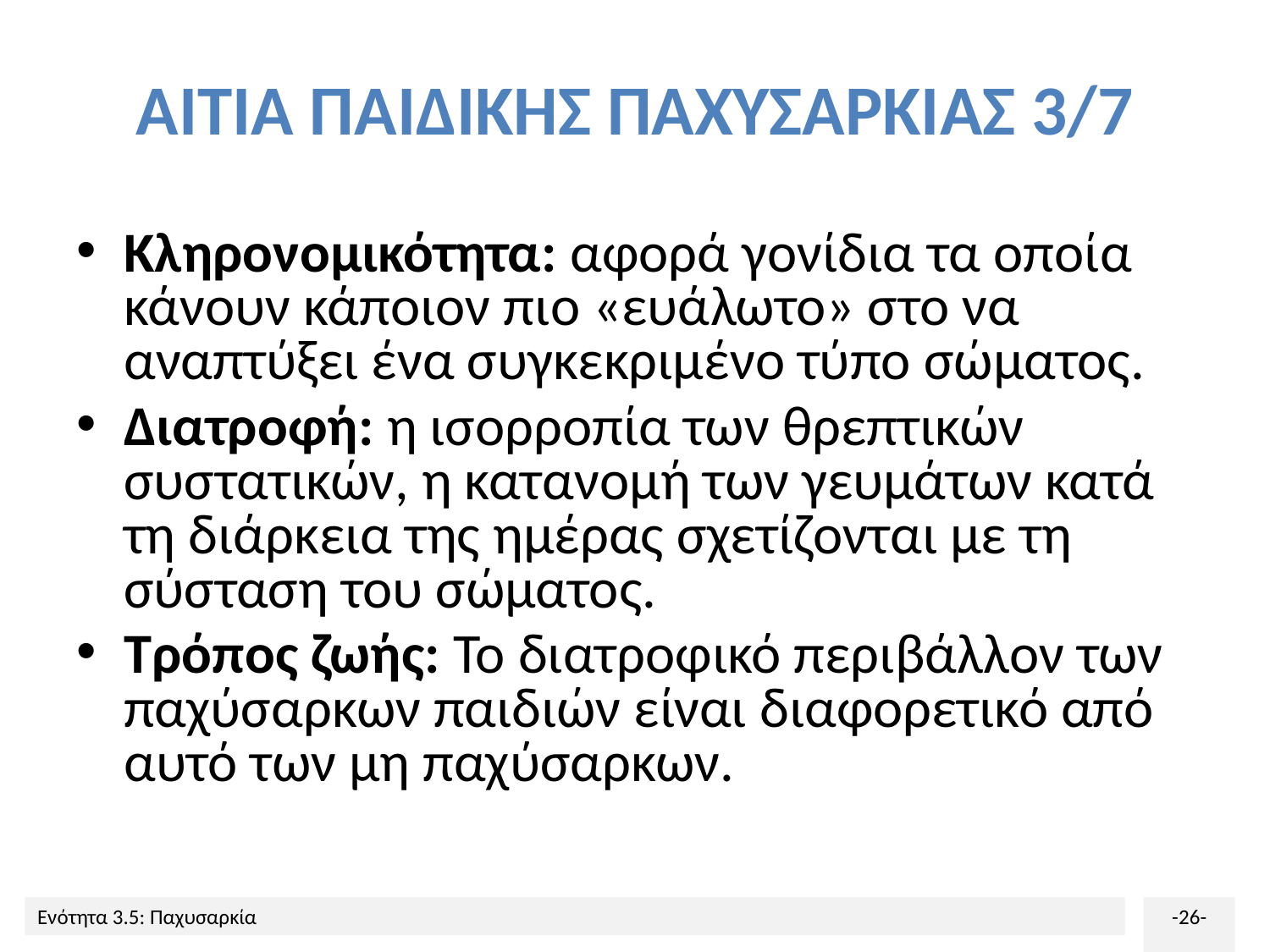

# ΑΙΤΙΑ ΠΑΙΔΙΚΗΣ ΠΑΧΥΣΑΡΚΙΑΣ 3/7
Κληρονομικότητα: αφορά γονίδια τα οποία κάνουν κάποιον πιο «ευάλωτο» στο να αναπτύξει ένα συγκεκριμένο τύπο σώματος.
Διατροφή: η ισορροπία των θρεπτικών συστατικών, η κατανομή των γευμάτων κατά τη διάρκεια της ημέρας σχετίζονται με τη σύσταση του σώματος.
Τρόπος ζωής: Το διατροφικό περιβάλλον των παχύσαρκων παιδιών είναι διαφορετικό από αυτό των μη παχύσαρκων.